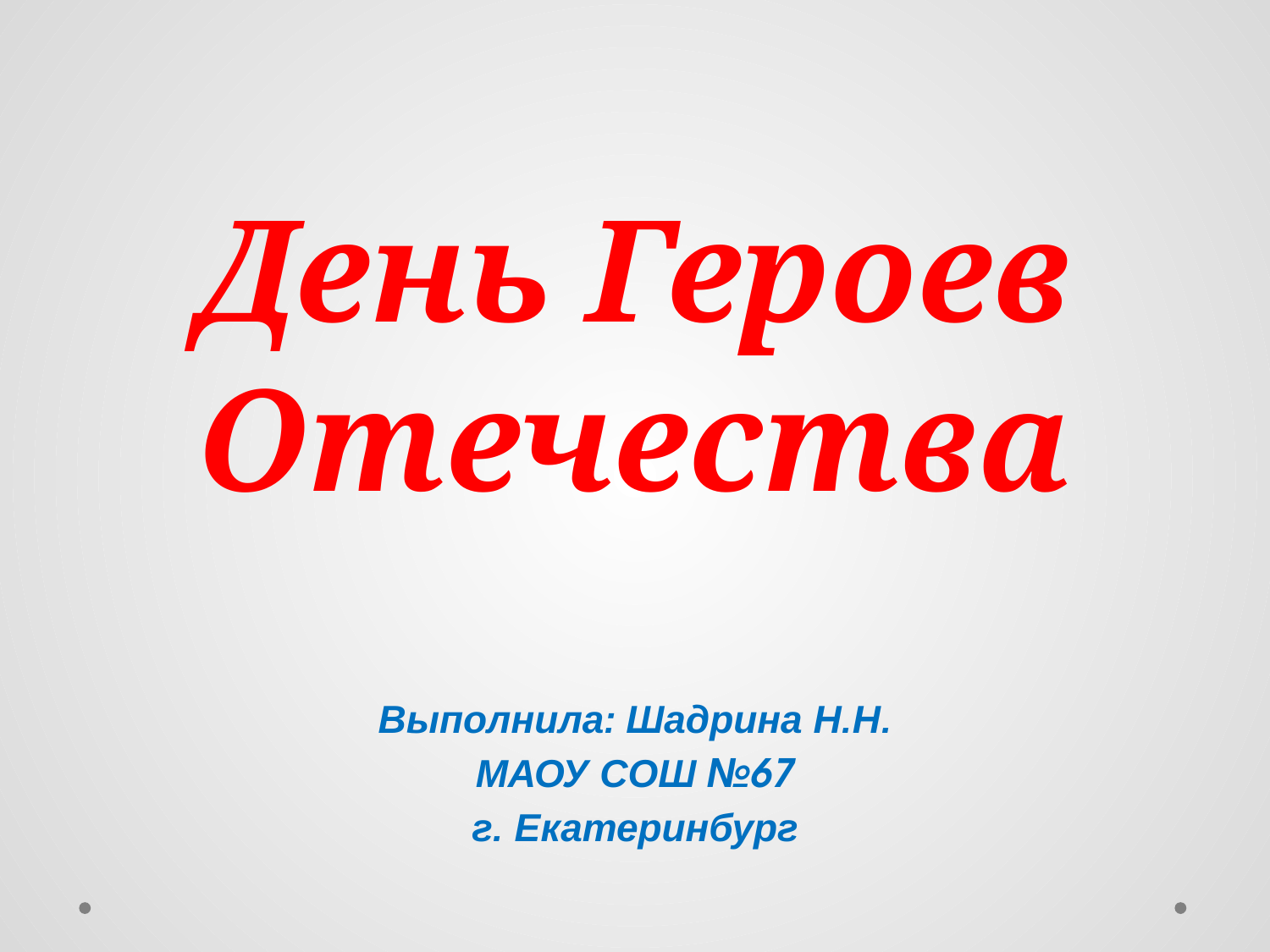

# День Героев Отечества
Выполнила: Шадрина Н.Н.
МАОУ СОШ №67
г. Екатеринбург